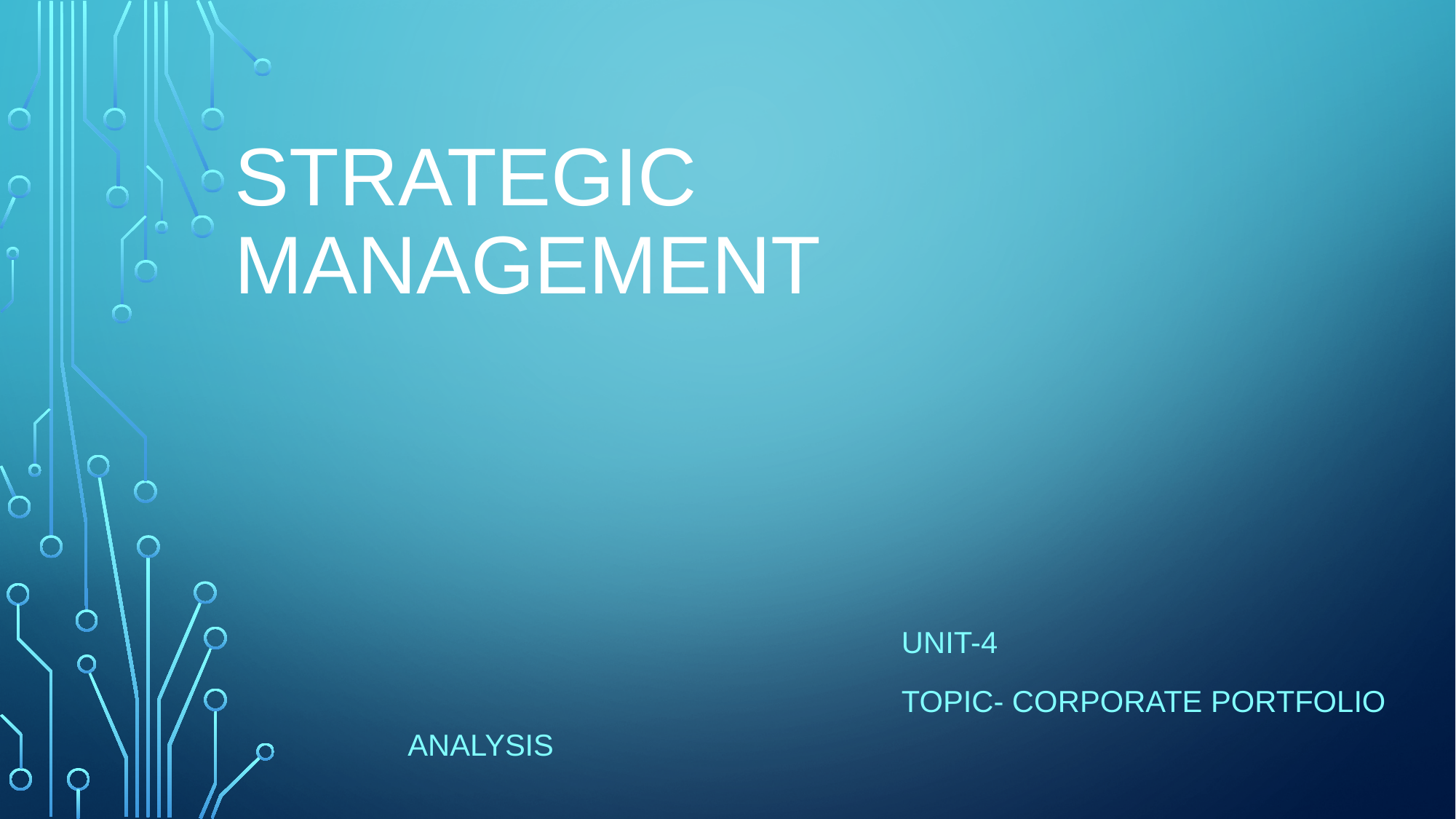

# Strategic Management
                                                           Unit-4
                                                           Topic- Corporate portfolio analysis